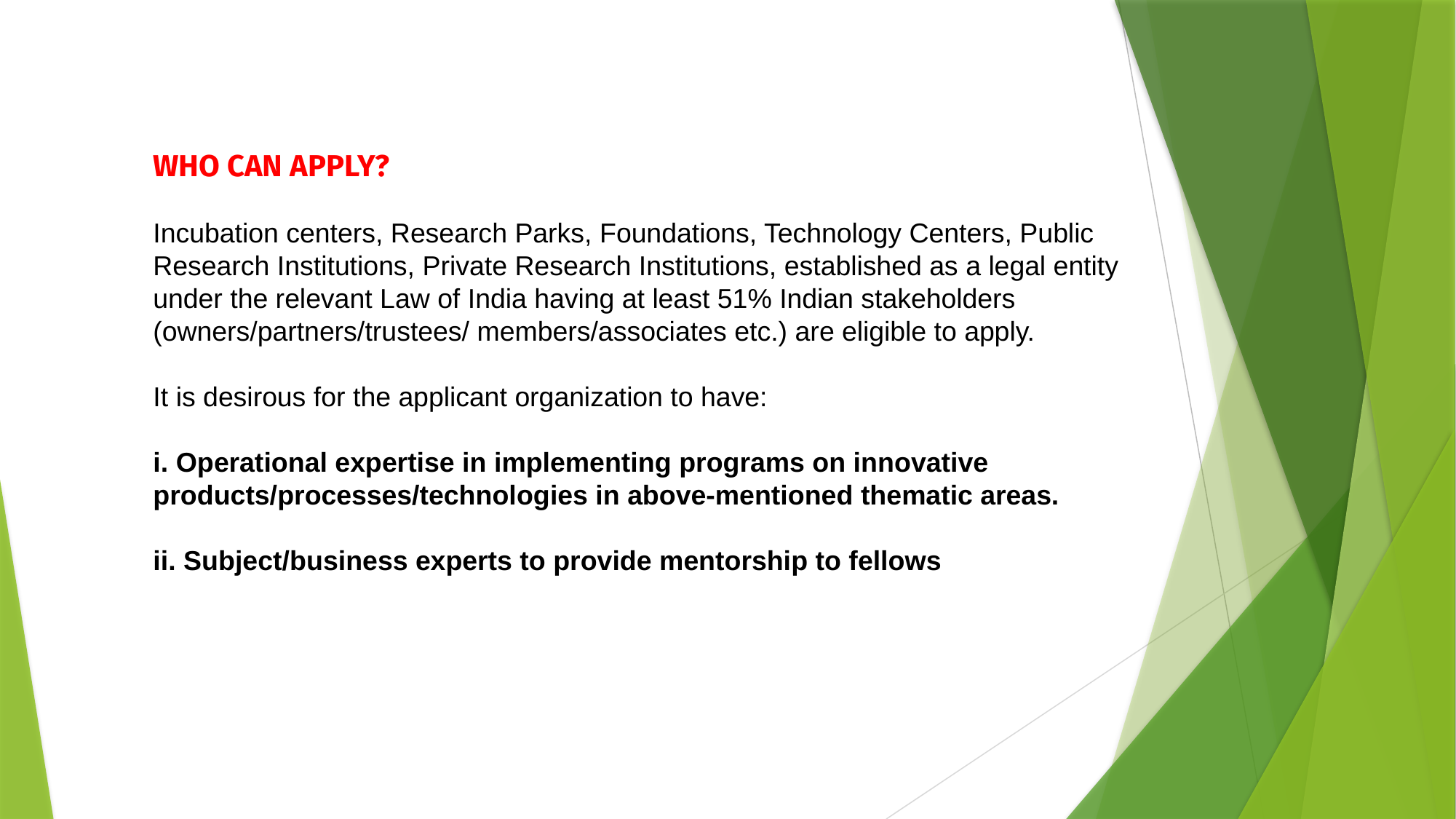

WHO CAN APPLY?

Incubation centers, Research Parks, Foundations, Technology Centers, Public Research Institutions, Private Research Institutions, established as a legal entity under the relevant Law of India having at least 51% Indian stakeholders (owners/partners/trustees/ members/associates etc.) are eligible to apply.

It is desirous for the applicant organization to have:
i. Operational expertise in implementing programs on innovative products/processes/technologies in above-mentioned thematic areas.
ii. Subject/business experts to provide mentorship to fellows